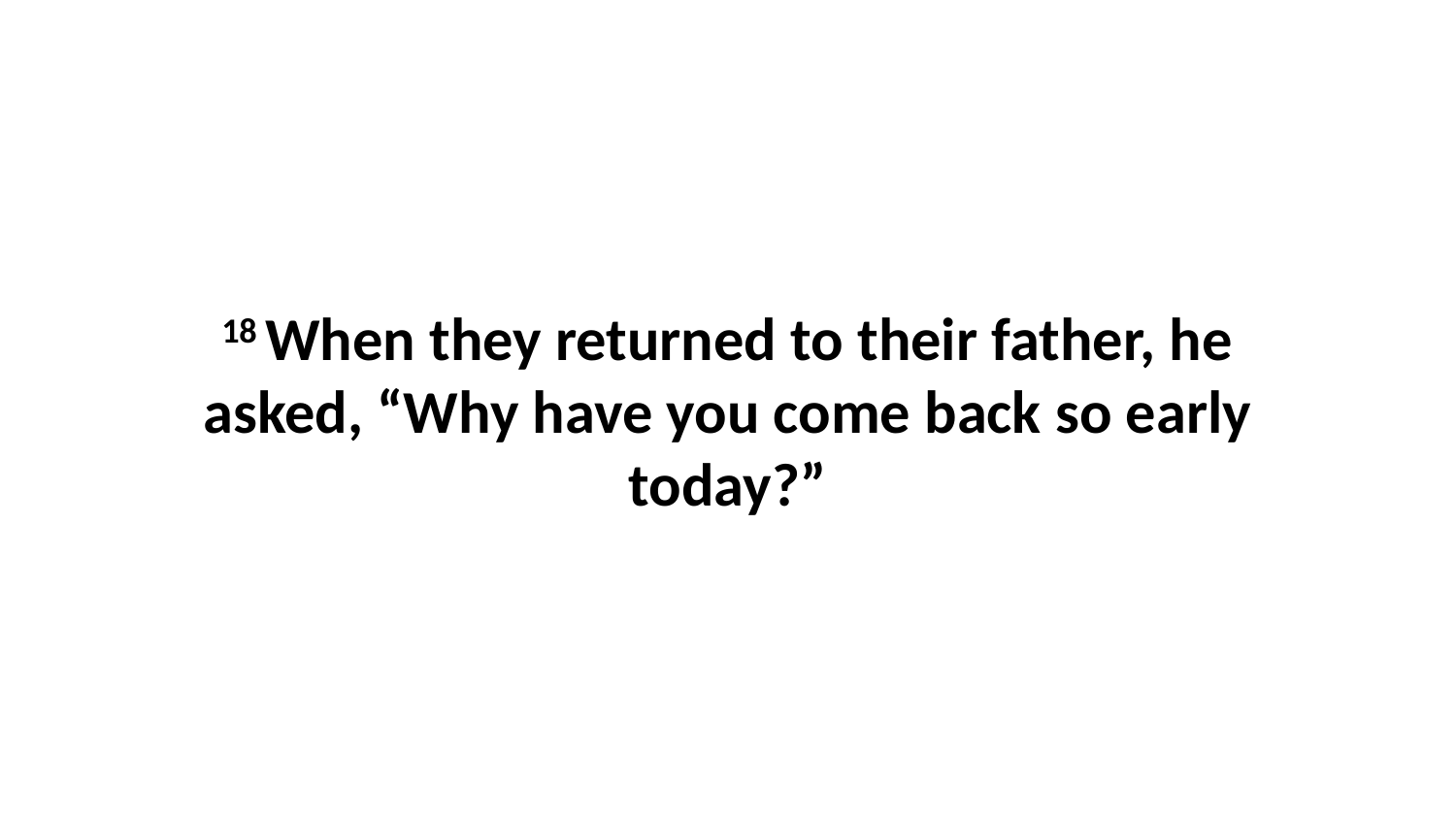

18 When they returned to their father, he asked, “Why have you come back so early today?”